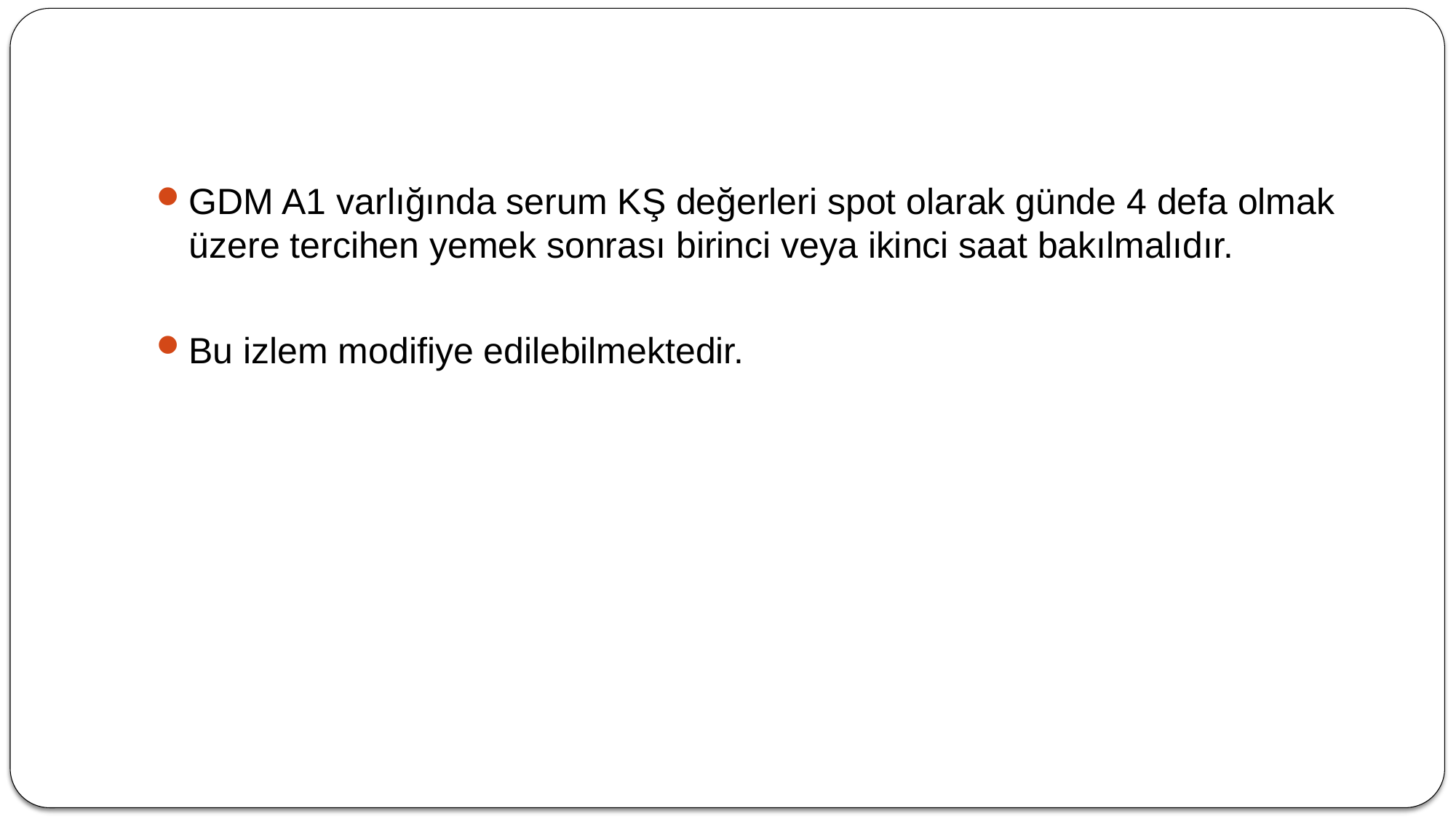

#
GDM A1 varlığında serum KŞ değerleri spot olarak günde 4 defa olmak üzere tercihen yemek sonrası birinci veya ikinci saat bakılmalıdır.

Bu izlem modifiye edilebilmektedir.